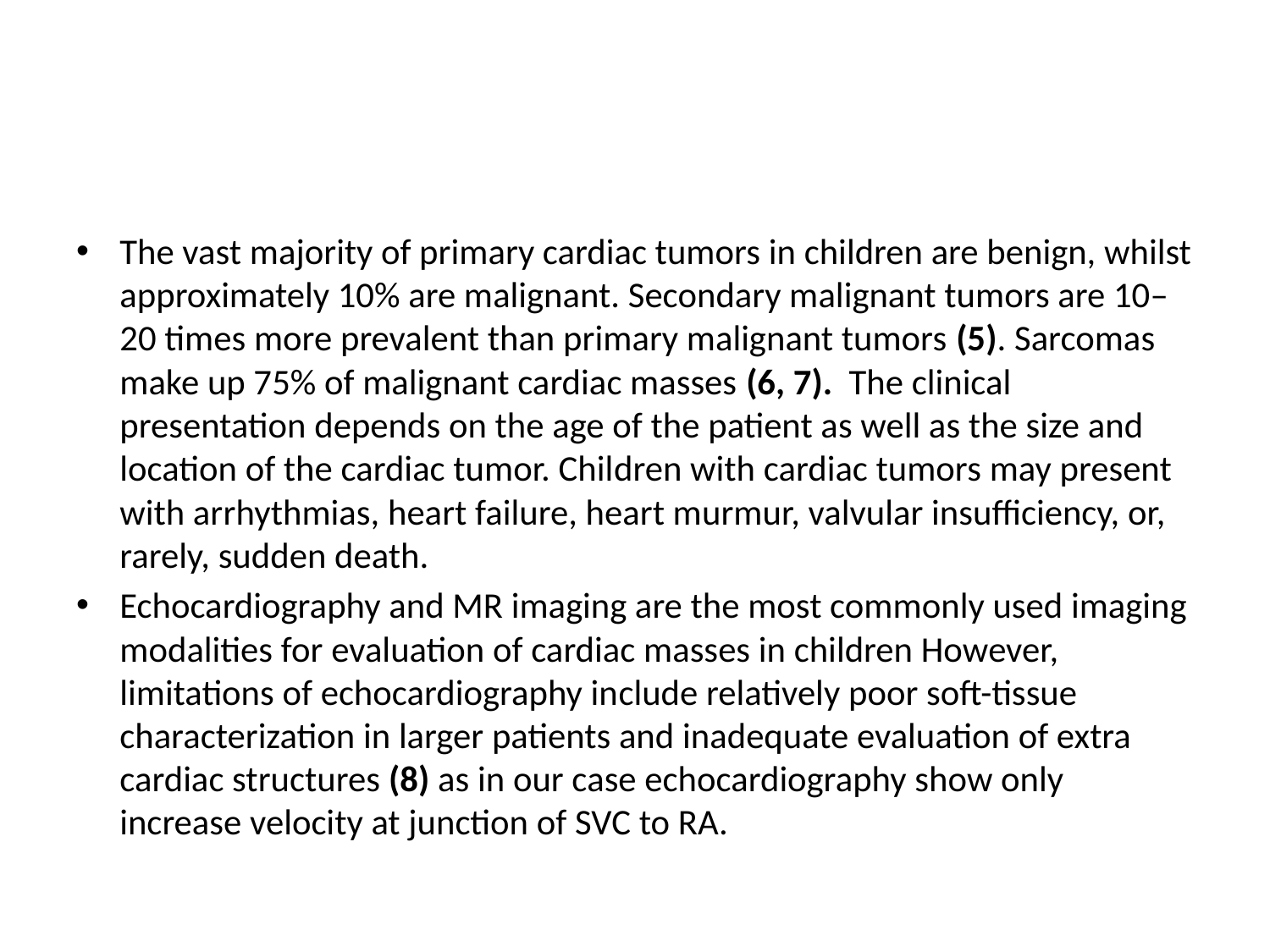

#
The vast majority of primary cardiac tumors in children are benign, whilst approximately 10% are malignant. Secondary malignant tumors are 10–20 times more prevalent than primary malignant tumors (5). Sarcomas make up 75% of malignant cardiac masses (6, 7).  The clinical presentation depends on the age of the patient as well as the size and location of the cardiac tumor. Chil­dren with cardiac tumors may present with ar­rhythmias, heart failure, heart murmur, valvular insufficiency, or, rarely, sudden death.
Echocardiography and MR imaging are the most commonly used imaging modalities for evaluation of cardiac masses in children However, limitations of echocardiography in­clude relatively poor soft-tissue characterization in larger patients and inadequate evaluation of extra cardiac structures (8) as in our case echocardiography show only increase velocity at junction of SVC to RA.